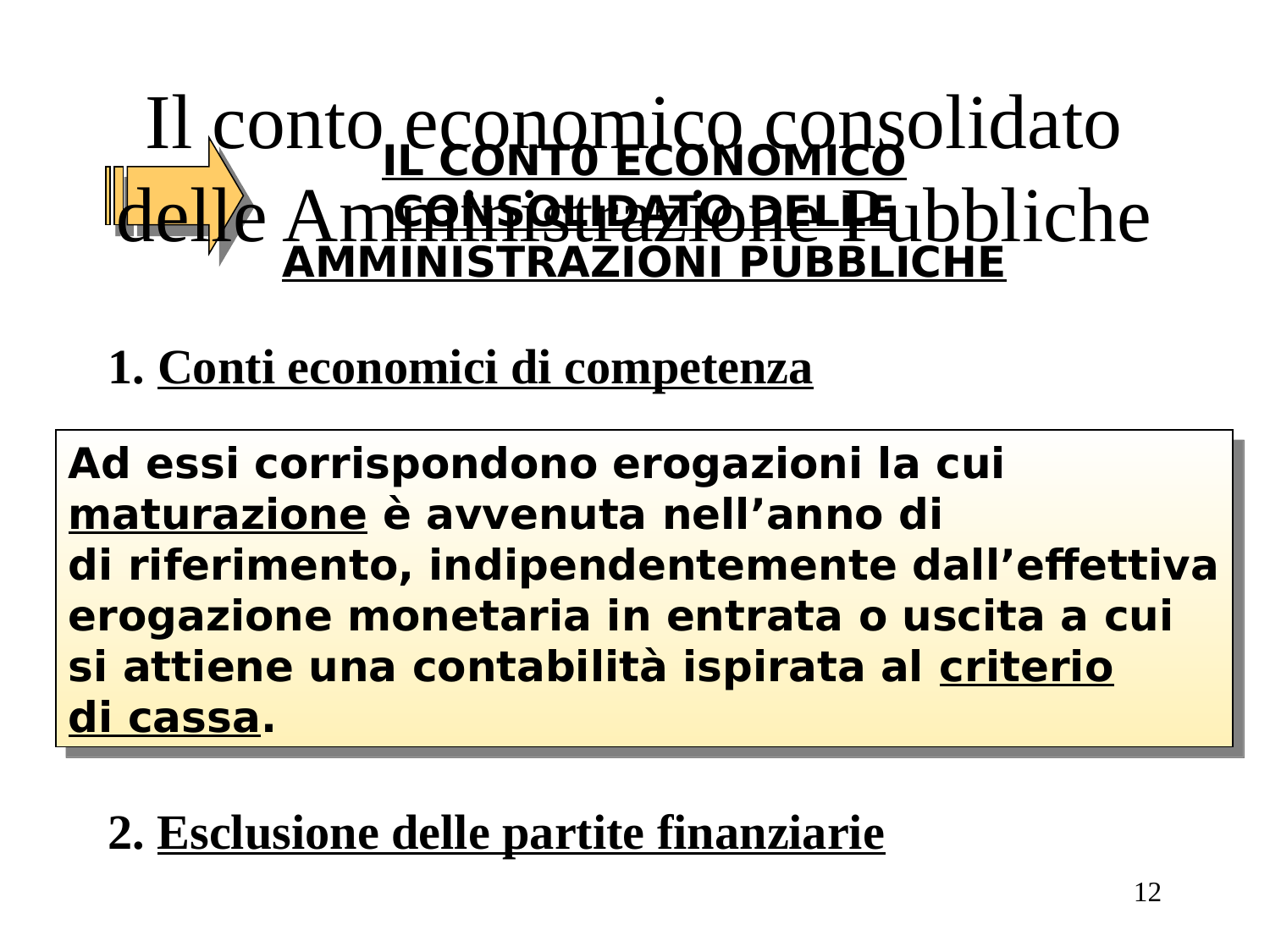

# Il conto economico consolidato delle Amministrazione Pubbliche
IL CONT0 ECONOMICO CONSOLIDATO DELLE
AMMINISTRAZIONI PUBBLICHE

1. Conti economici di competenza
Ad essi corrispondono erogazioni la cui
maturazione è avvenuta nell’anno di
di riferimento, indipendentemente dall’effettiva
erogazione monetaria in entrata o uscita a cui
si attiene una contabilità ispirata al criterio
di cassa.
2. Esclusione delle partite finanziarie
12